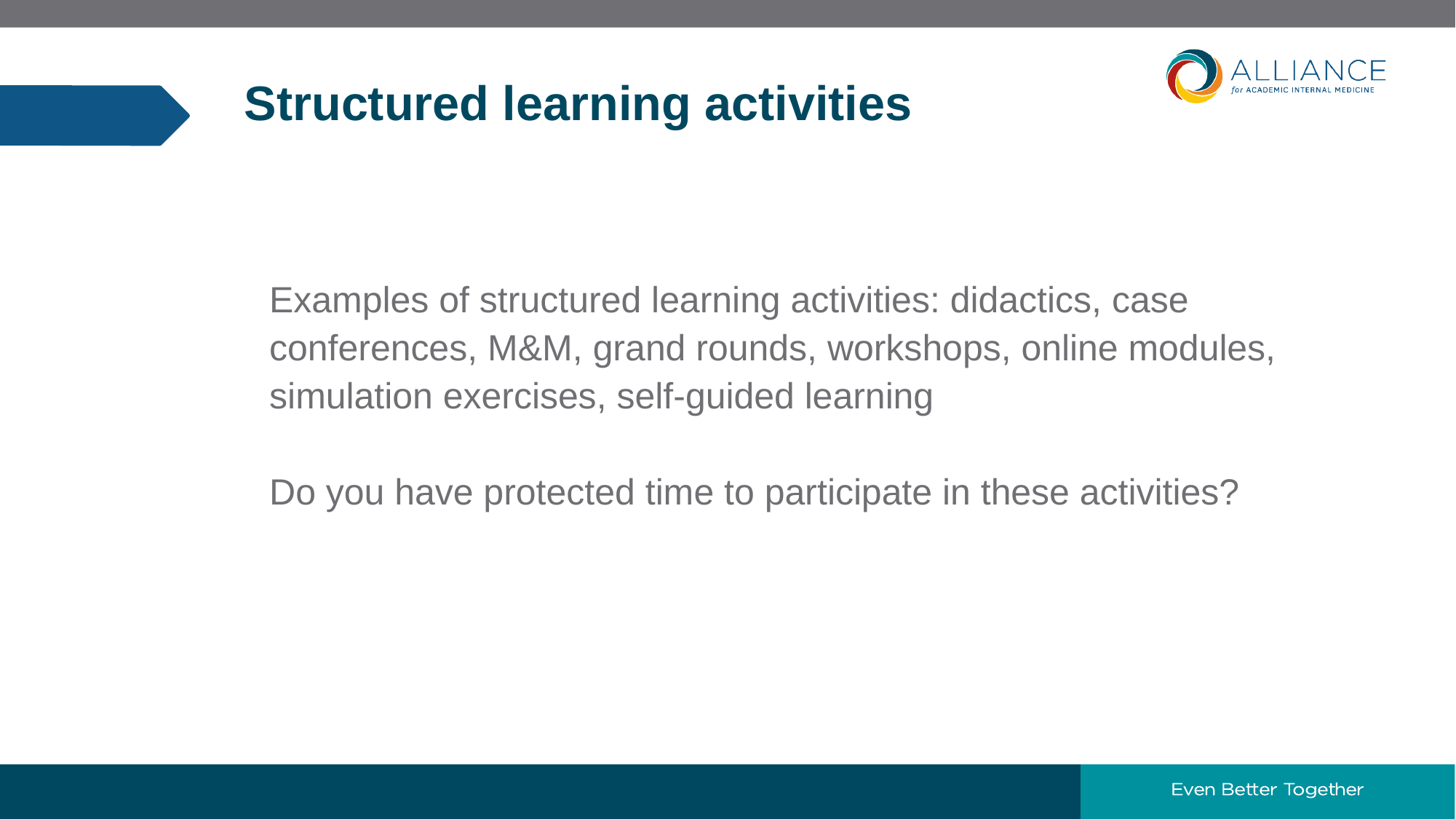

14
# Structured learning activities
Examples of structured learning activities: didactics, case conferences, M&M, grand rounds, workshops, online modules, simulation exercises, self-guided learning

Do you have protected time to participate in these activities?